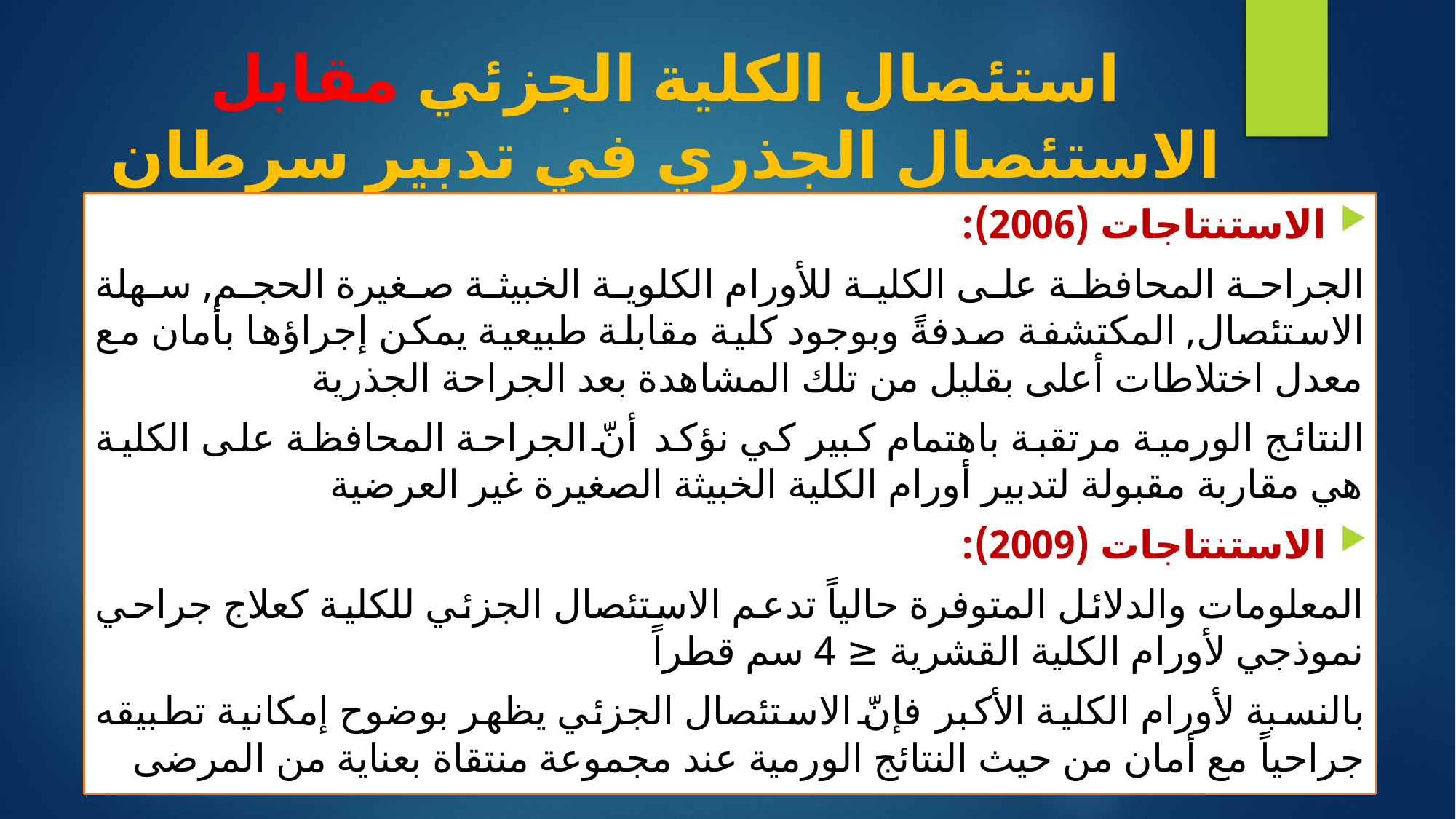

# استئصال الكلية الجزئي مقابل الاستئصال الجذري في تدبير سرطان الكلية الموضع
الاستنتاجات (2006):
الجراحة المحافظة على الكلية للأورام الكلوية الخبيثة صغيرة الحجم, سهلة الاستئصال, المكتشفة صدفةً وبوجود كلية مقابلة طبيعية يمكن إجراؤها بأمان مع معدل اختلاطات أعلى بقليل من تلك المشاهدة بعد الجراحة الجذرية
النتائج الورمية مرتقبة باهتمام كبير كي نؤكد أنّ الجراحة المحافظة على الكلية هي مقاربة مقبولة لتدبير أورام الكلية الخبيثة الصغيرة غير العرضية
الاستنتاجات (2009):
المعلومات والدلائل المتوفرة حالياً تدعم الاستئصال الجزئي للكلية كعلاج جراحي نموذجي لأورام الكلية القشرية ≤ 4 سم قطراً
بالنسبة لأورام الكلية الأكبر فإنّ الاستئصال الجزئي يظهر بوضوح إمكانية تطبيقه جراحياً مع أمان من حيث النتائج الورمية عند مجموعة منتقاة بعناية من المرضى